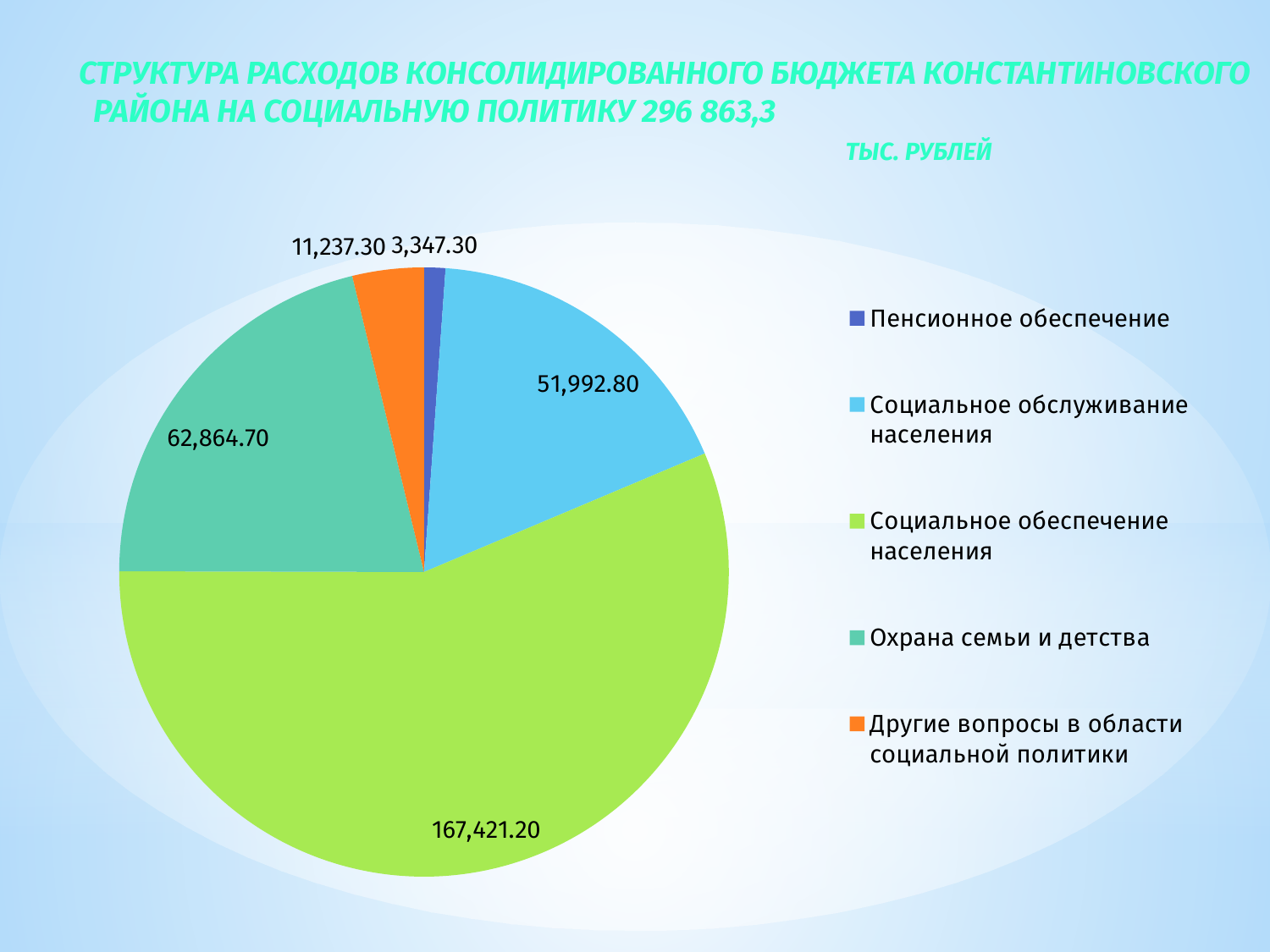

Структура расходов консолидированного бюджета Константиновского района на социальную политику 296 863,3 								тыс. рублей

### Chart

| Category | Продажи |
|---|---|
| Пенсионное обеспечение | 3347.3 |
| Социальное обслуживание населения | 51992.8 |
| Социальное обеспечение населения | 167421.2 |
| Охрана семьи и детства | 62864.7 |
| Другие вопросы в области социальной политики | 11237.3 |